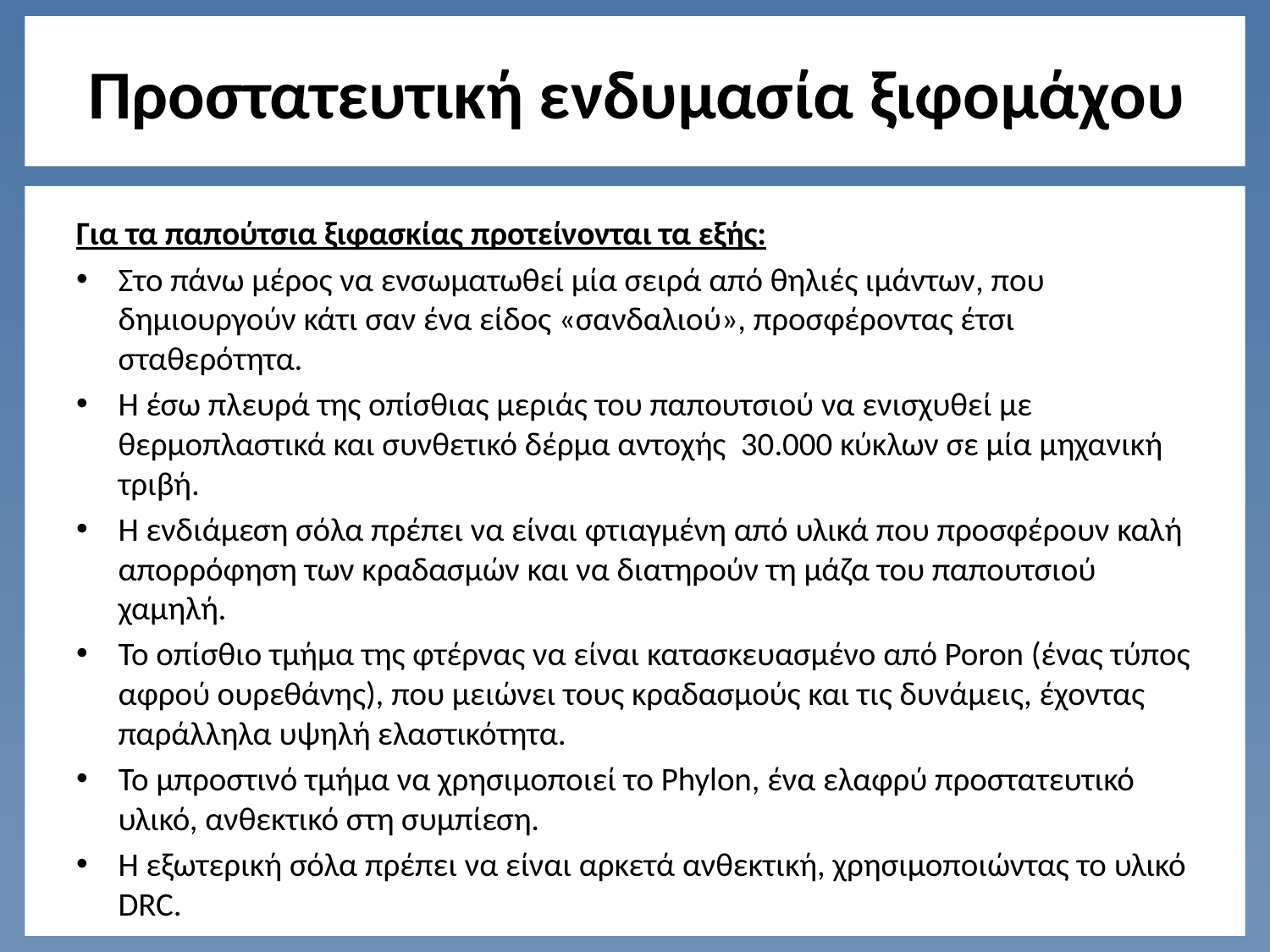

# Προστατευτική ενδυμασία ξιφομάχου
Για τα παπούτσια ξιφασκίας προτείνονται τα εξής:
Στο πάνω μέρος να ενσωματωθεί μία σειρά από θηλιές ιμάντων, που δημιουργούν κάτι σαν ένα είδος «σανδαλιού», προσφέροντας έτσι σταθερότητα.
Η έσω πλευρά της οπίσθιας μεριάς του παπουτσιού να ενισχυθεί με θερμοπλαστικά και συνθετικό δέρμα αντοχής  30.000 κύκλων σε μία μηχανική τριβή.
Η ενδιάμεση σόλα πρέπει να είναι φτιαγμένη από υλικά που προσφέρουν καλή απορρόφηση των κραδασμών και να διατηρούν τη μάζα του παπουτσιού χαμηλή.
Το οπίσθιο τμήμα της φτέρνας να είναι κατασκευασμένο από Poron (ένας τύπος αφρού ουρεθάνης), που μειώνει τους κραδασμούς και τις δυνάμεις, έχοντας παράλληλα υψηλή ελαστικότητα.
Το μπροστινό τμήμα να χρησιμοποιεί το Phylon, ένα ελαφρύ προστατευτικό υλικό, ανθεκτικό στη συμπίεση.
Η εξωτερική σόλα πρέπει να είναι αρκετά ανθεκτική, χρησιμοποιώντας το υλικό DRC.